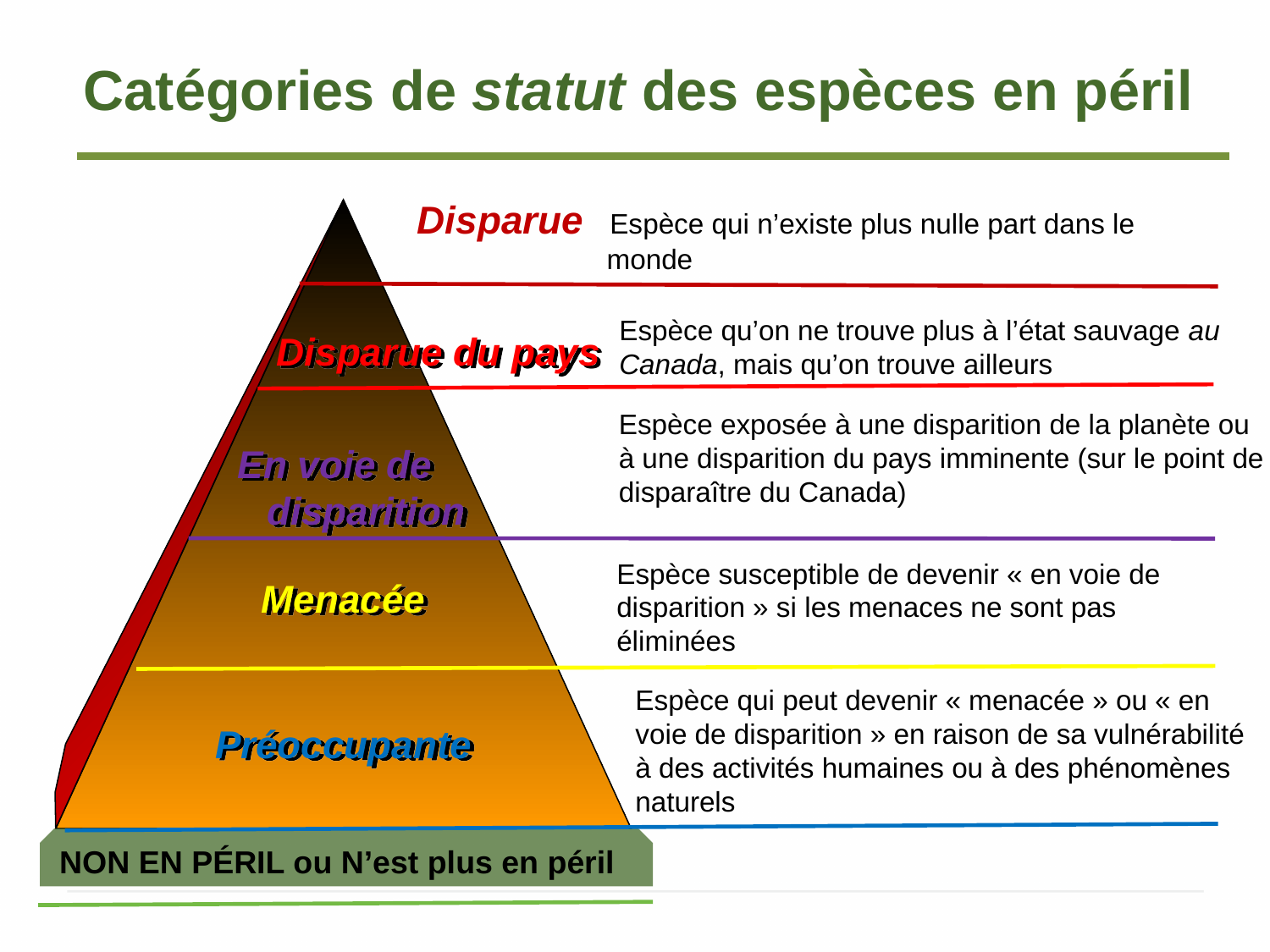

Catégories de statut des espèces en péril
#
Disparue   Espèce qui n’existe plus nulle part dans le
	        monde

Espèce exposée à une disparition de la planète ou à une disparition du pays imminente (sur le point de disparaître du Canada)
En voie de disparition

Espèce susceptible de devenir « en voie de disparition » si les menaces ne sont pas éliminées
Menacée

Espèce qui peut devenir « menacée » ou « en voie de disparition » en raison de sa vulnérabilité à des activités humaines ou à des phénomènes naturels
Préoccupante

NON EN PÉRIL ou N’est plus en péril

Espèce qu’on ne trouve plus à l’état sauvage au Canada, mais qu’on trouve ailleurs
Disparue du pays